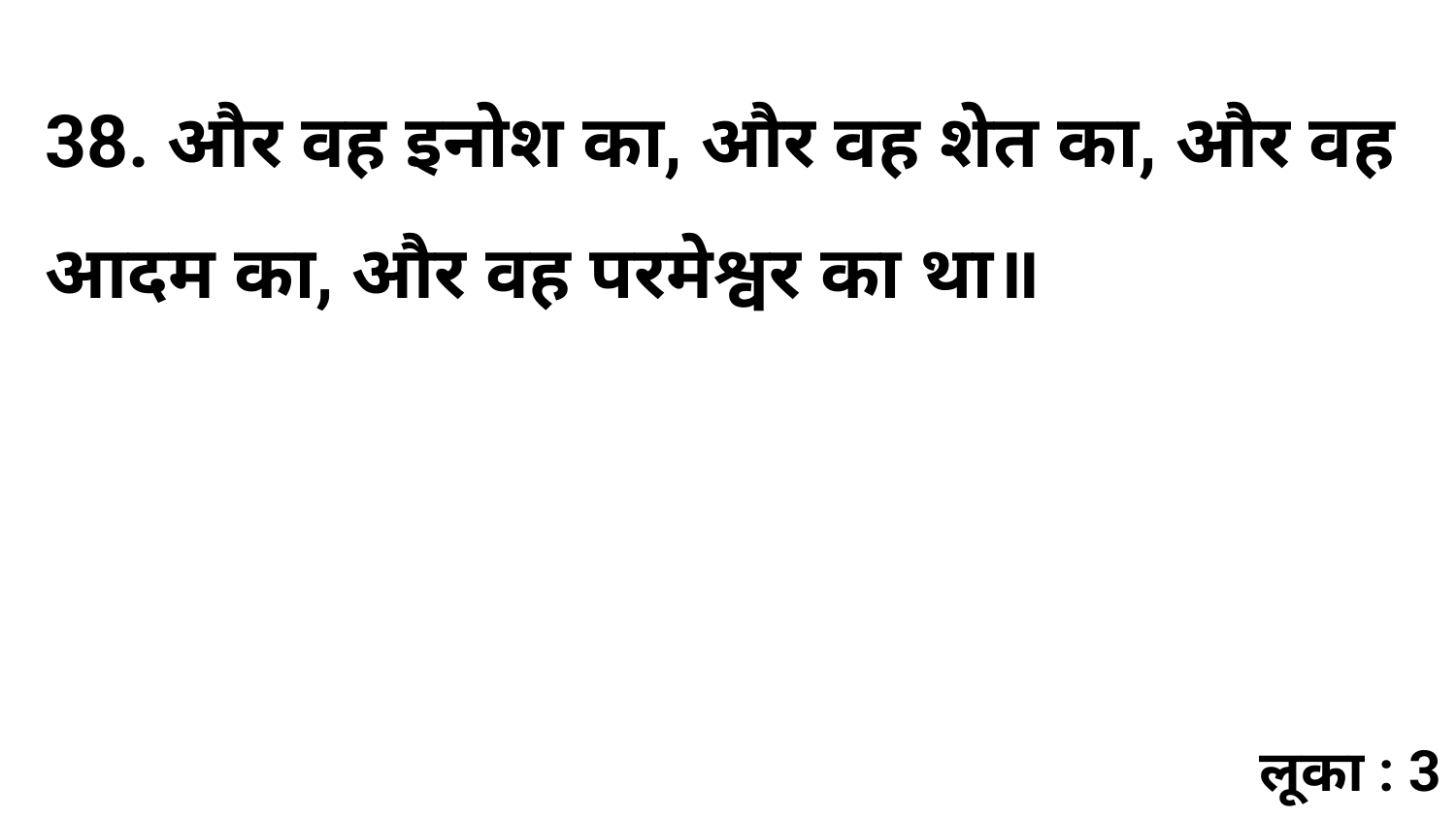

38. और वह इनोश का, और वह शेत का, और वह आदम का, और वह परमेश्वर का था॥
लूका : 3